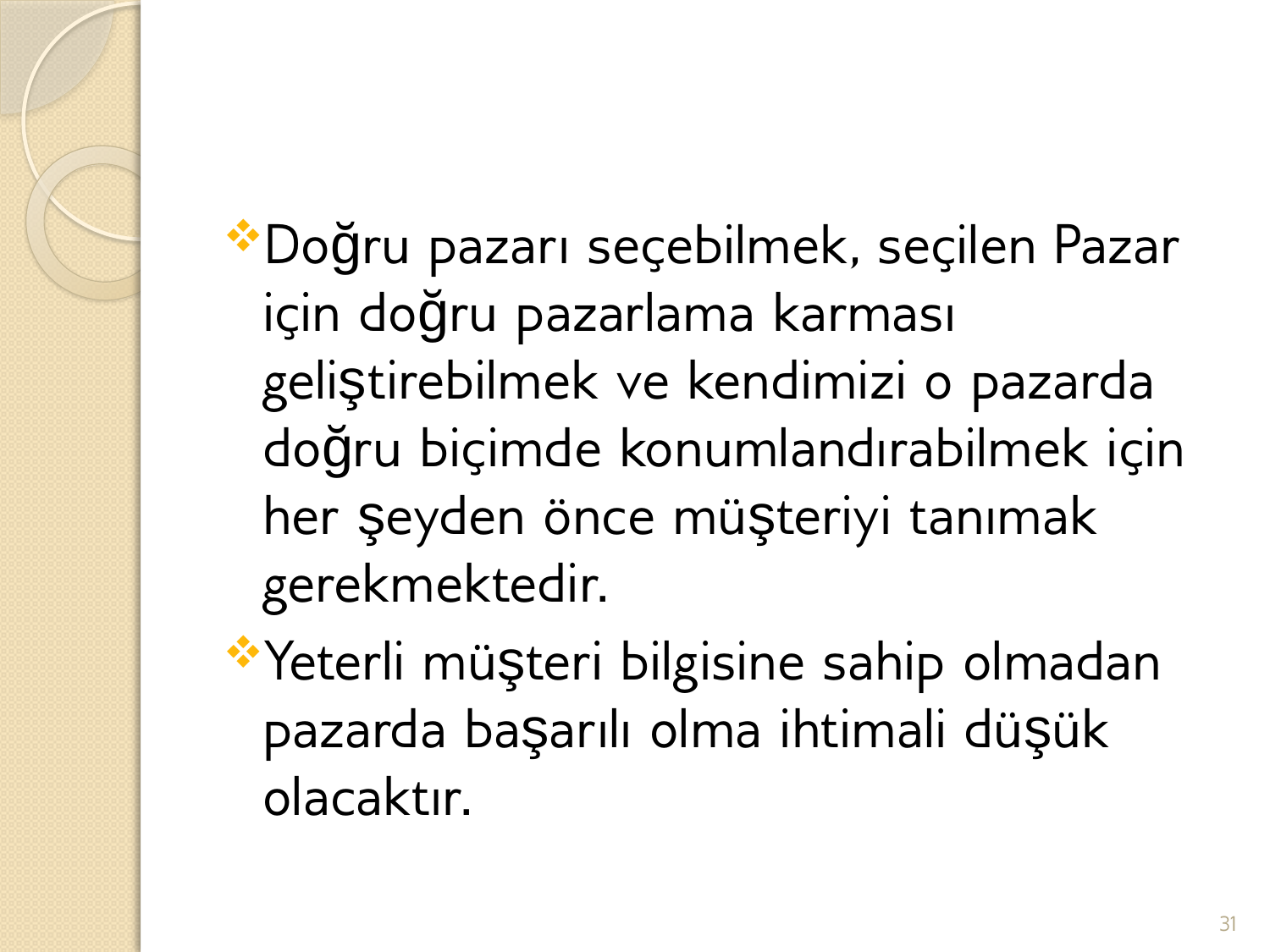

#
Doğru pazarı seçebilmek, seçilen Pazar için doğru pazarlama karması geliştirebilmek ve kendimizi o pazarda doğru biçimde konumlandırabilmek için her şeyden önce müşteriyi tanımak gerekmektedir.
Yeterli müşteri bilgisine sahip olmadan pazarda başarılı olma ihtimali düşük olacaktır.
31